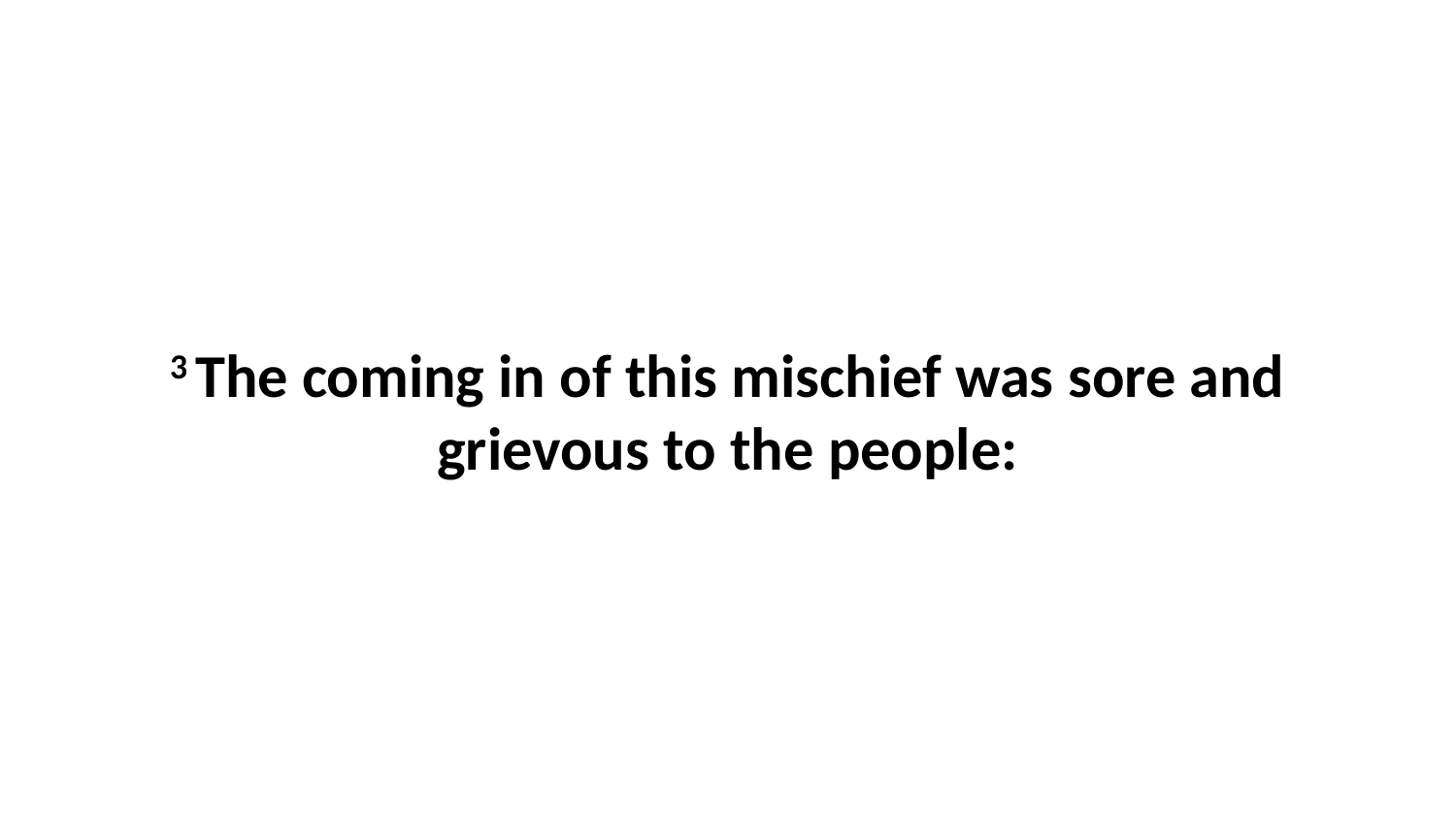

3 The coming in of this mischief was sore and grievous to the people: